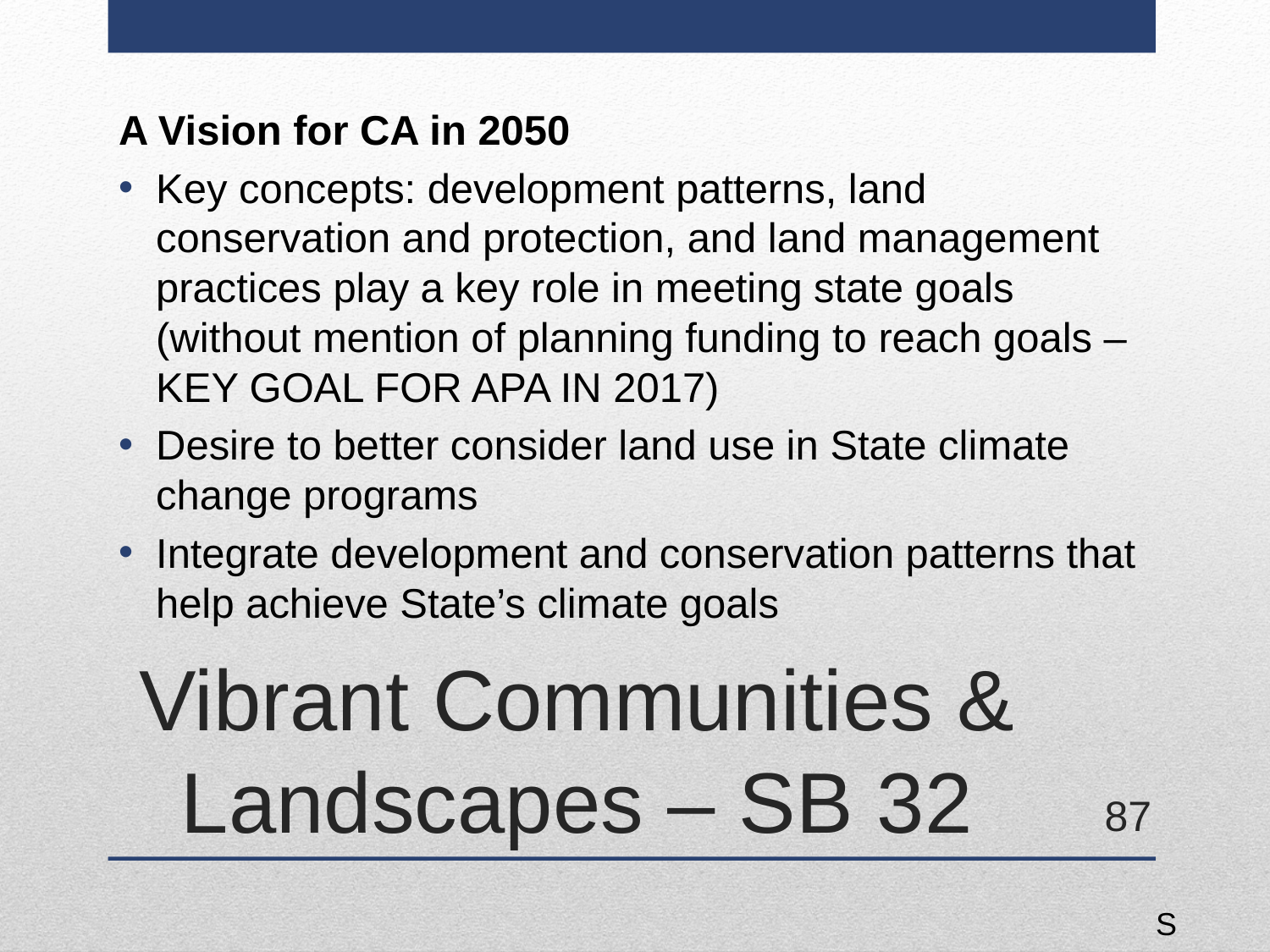

A Vision for CA in 2050
Key concepts: development patterns, land conservation and protection, and land management practices play a key role in meeting state goals (without mention of planning funding to reach goals – KEY GOAL FOR APA IN 2017)
Desire to better consider land use in State climate change programs
Integrate development and conservation patterns that help achieve State’s climate goals
# Vibrant Communities & Landscapes – SB 32
87
S